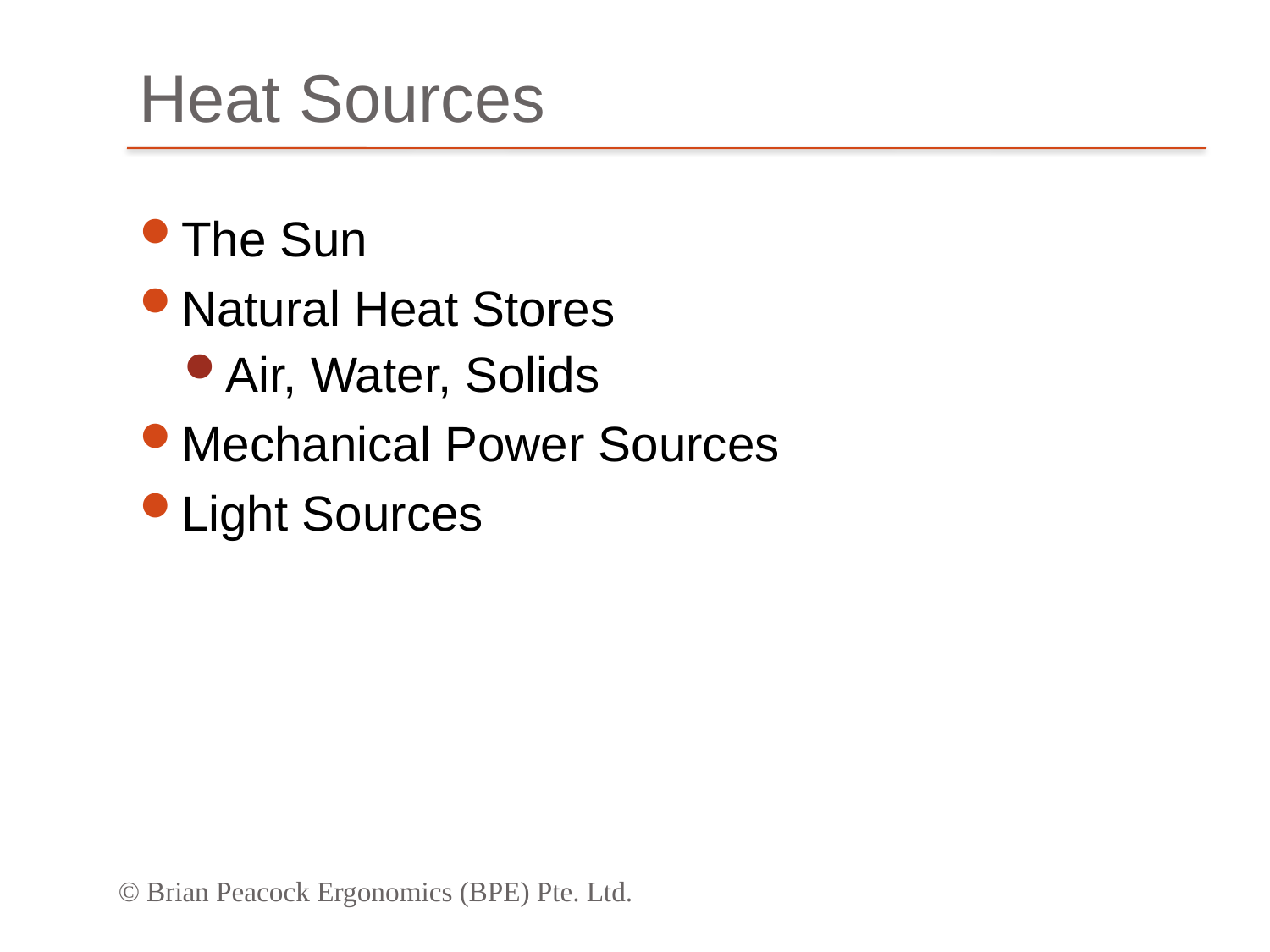

# Heat Sources
The Sun
Natural Heat Stores
Air, Water, Solids
Mechanical Power Sources
Light Sources
© Brian Peacock Ergonomics (BPE) Pte. Ltd.